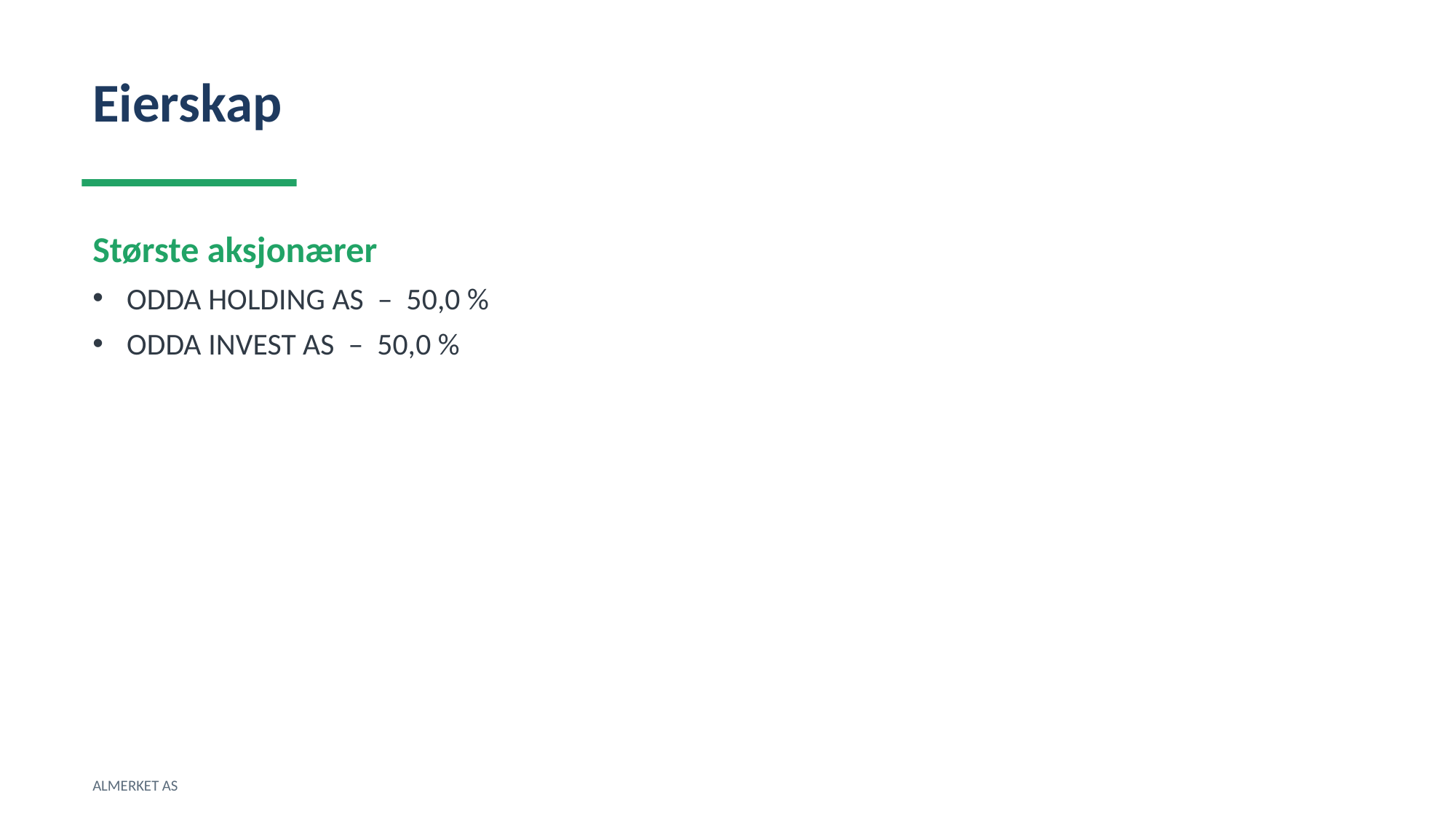

Eierskap

Største aksjonærer
ODDA HOLDING AS  –  50,0 %
ODDA INVEST AS  –  50,0 %
ALMERKET AS